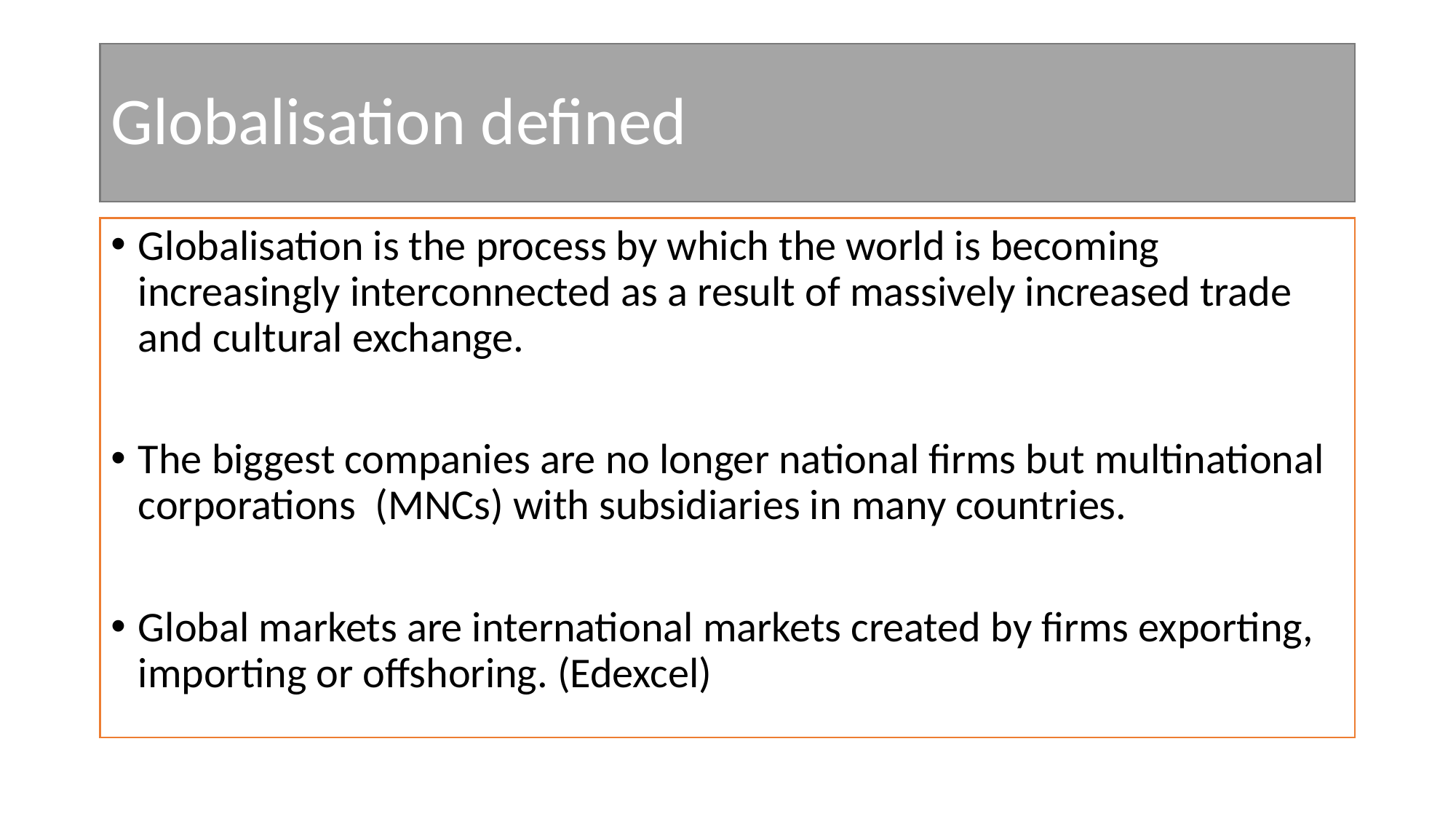

# Globalisation defined
Globalisation is the process by which the world is becoming increasingly interconnected as a result of massively increased trade and cultural exchange.

The biggest companies are no longer national firms but multinational corporations  (MNCs) with subsidiaries in many countries.

Global markets are international markets created by firms exporting, importing or offshoring. (Edexcel)